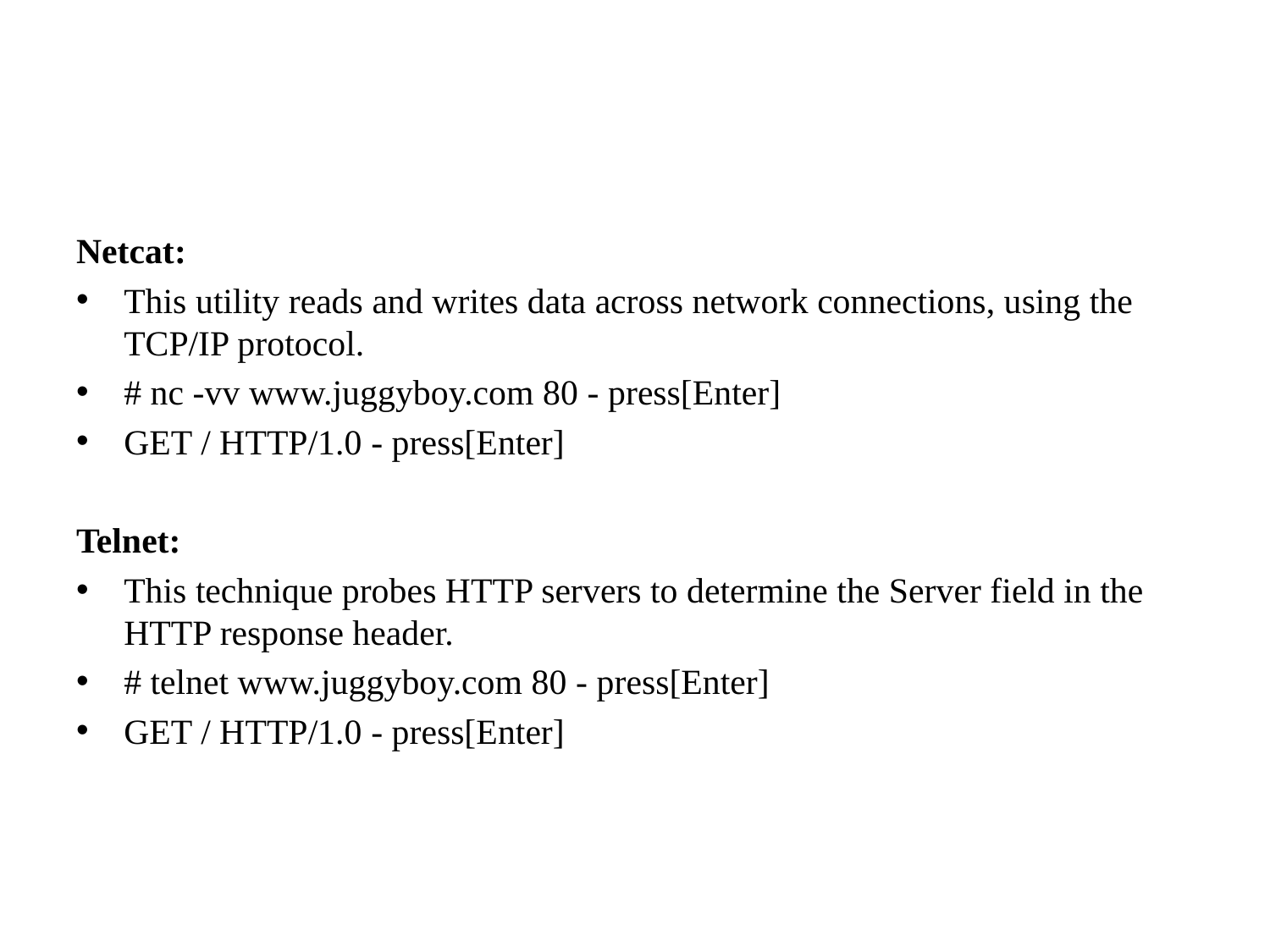

#
Netcat:
This utility reads and writes data across network connections, using the TCP/IP protocol.
# nc -vv www.juggyboy.com 80 - press[Enter]
GET / HTTP/1.0 - press[Enter]

Telnet:
This technique probes HTTP servers to determine the Server field in the HTTP response header.
# telnet www.juggyboy.com 80 - press[Enter]
GET / HTTP/1.0 - press[Enter]